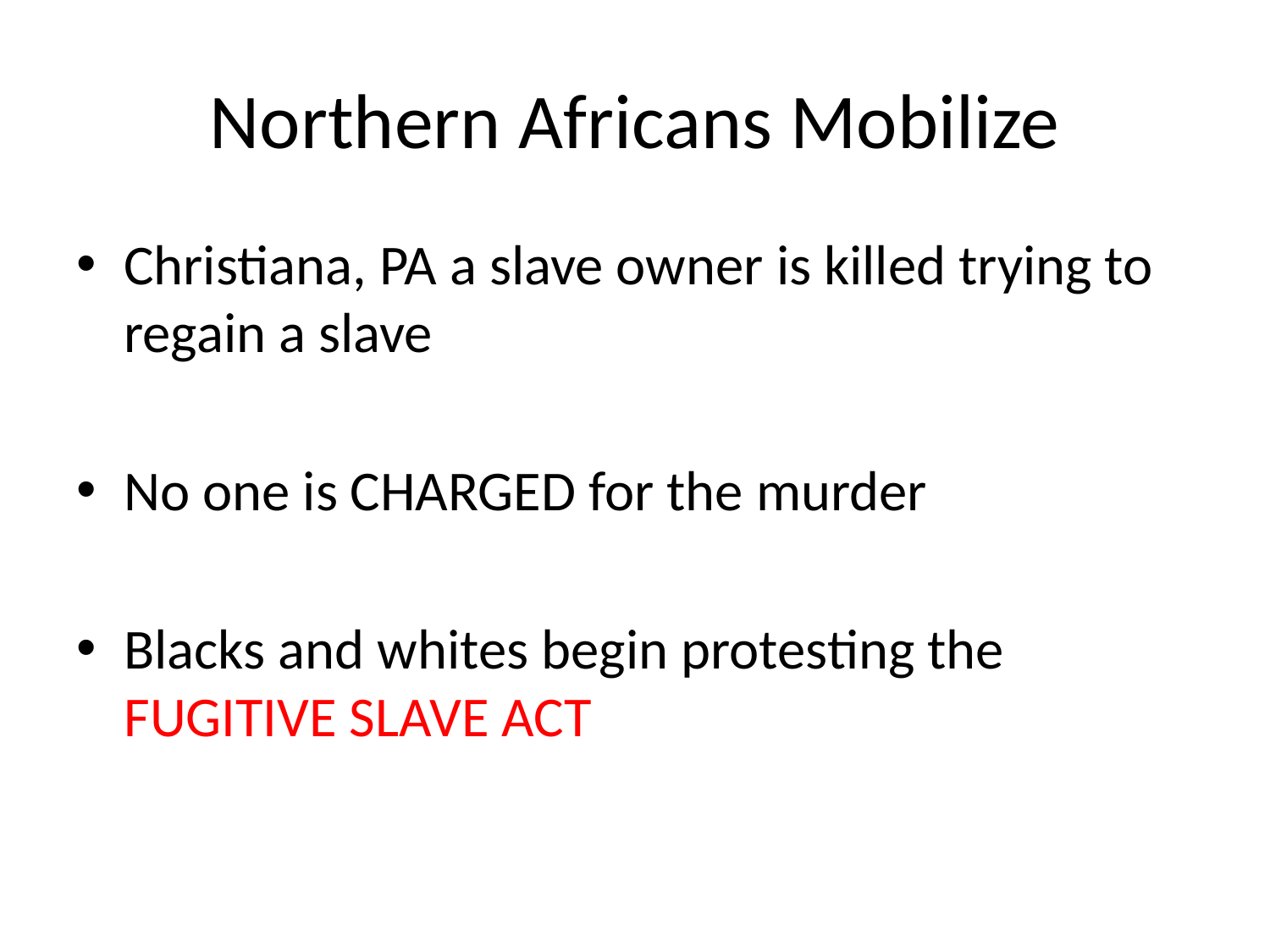

# Northern Africans Mobilize
Christiana, PA a slave owner is killed trying to regain a slave

No one is CHARGED for the murder

Blacks and whites begin protesting the FUGITIVE SLAVE ACT